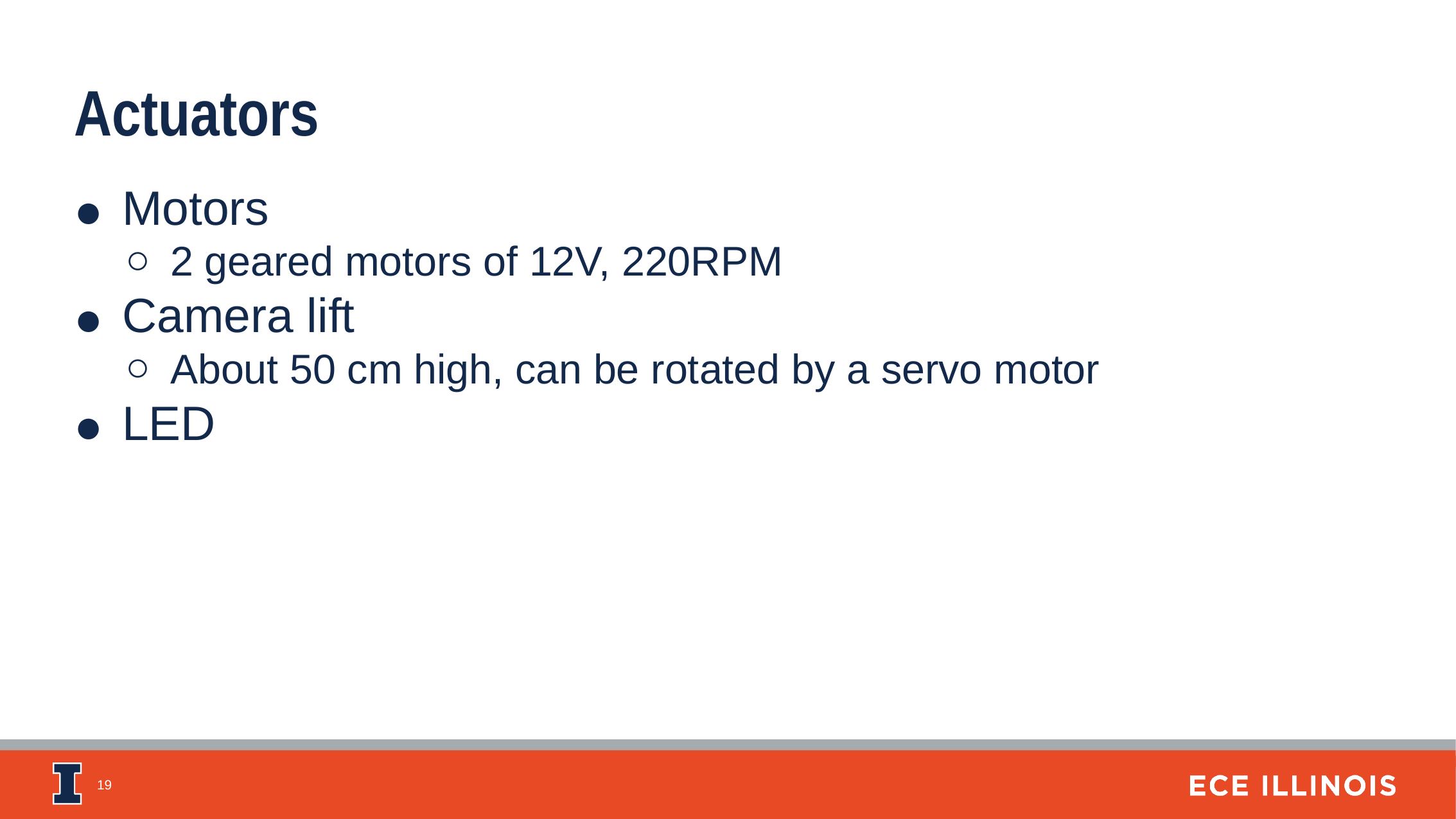

Actuators
Motors
2 geared motors of 12V, 220RPM
Camera lift
About 50 cm high, can be rotated by a servo motor
LED

19